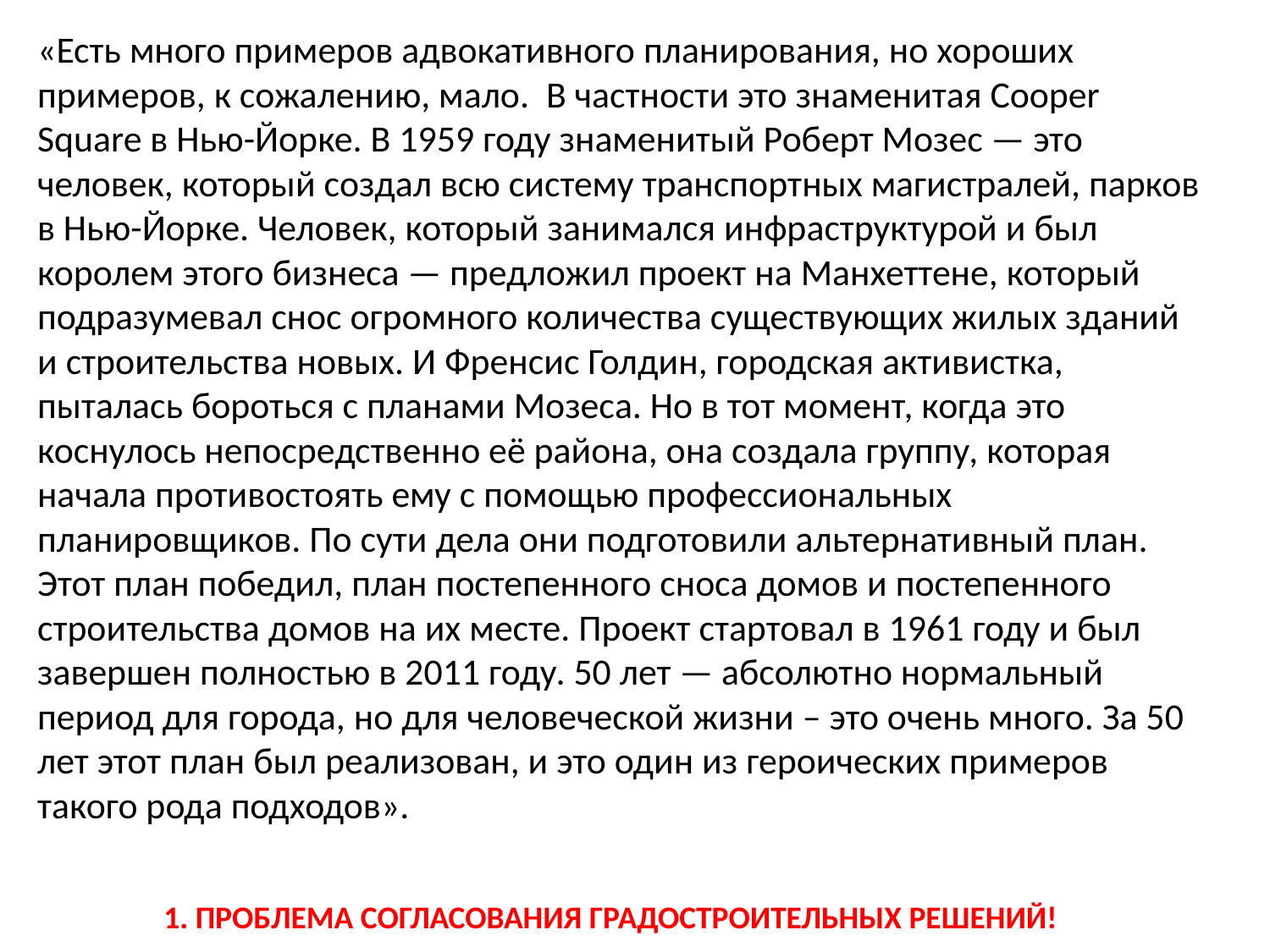

«Есть много примеров адвокативного планирования, но хороших примеров, к сожалению, мало.  В частности это знаменитая Cooper Square в Нью-Йорке. В 1959 году знаменитый Роберт Мозеc — это человек, который создал всю систему транспортных магистралей, парков в Нью-Йорке. Человек, который занимался инфраструктурой и был королем этого бизнеса — предложил проект на Манхеттене, который подразумевал снос огромного количества существующих жилых зданий и строительства новых. И Френсис Голдин, городская активистка, пыталась бороться с планами Мозеса. Но в тот момент, когда это коснулось непосредственно её района, она создала группу, которая начала противостоять ему с помощью профессиональных планировщиков. По сути дела они подготовили альтернативный план. Этот план победил, план постепенного сноса домов и постепенного строительства домов на их месте. Проект стартовал в 1961 году и был завершен полностью в 2011 году. 50 лет — абсолютно нормальный период для города, но для человеческой жизни – это очень много. За 50 лет этот план был реализован, и это один из героических примеров такого рода подходов».
1. ПРОБЛЕМА СОГЛАСОВАНИЯ ГРАДОСТРОИТЕЛЬНЫХ РЕШЕНИЙ!